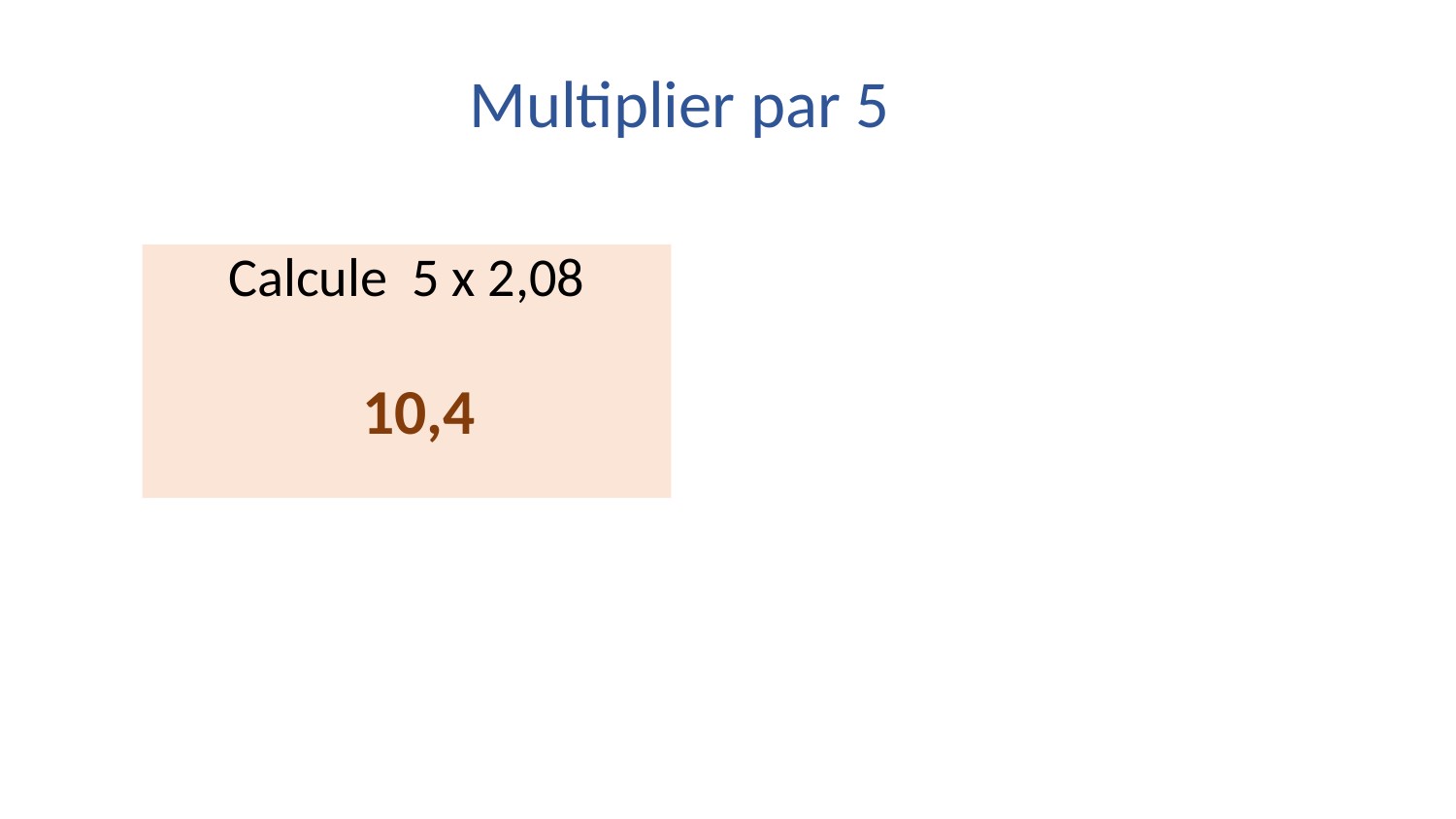

# Multiplier par 5
Calcule  5 x 2,08
10,4